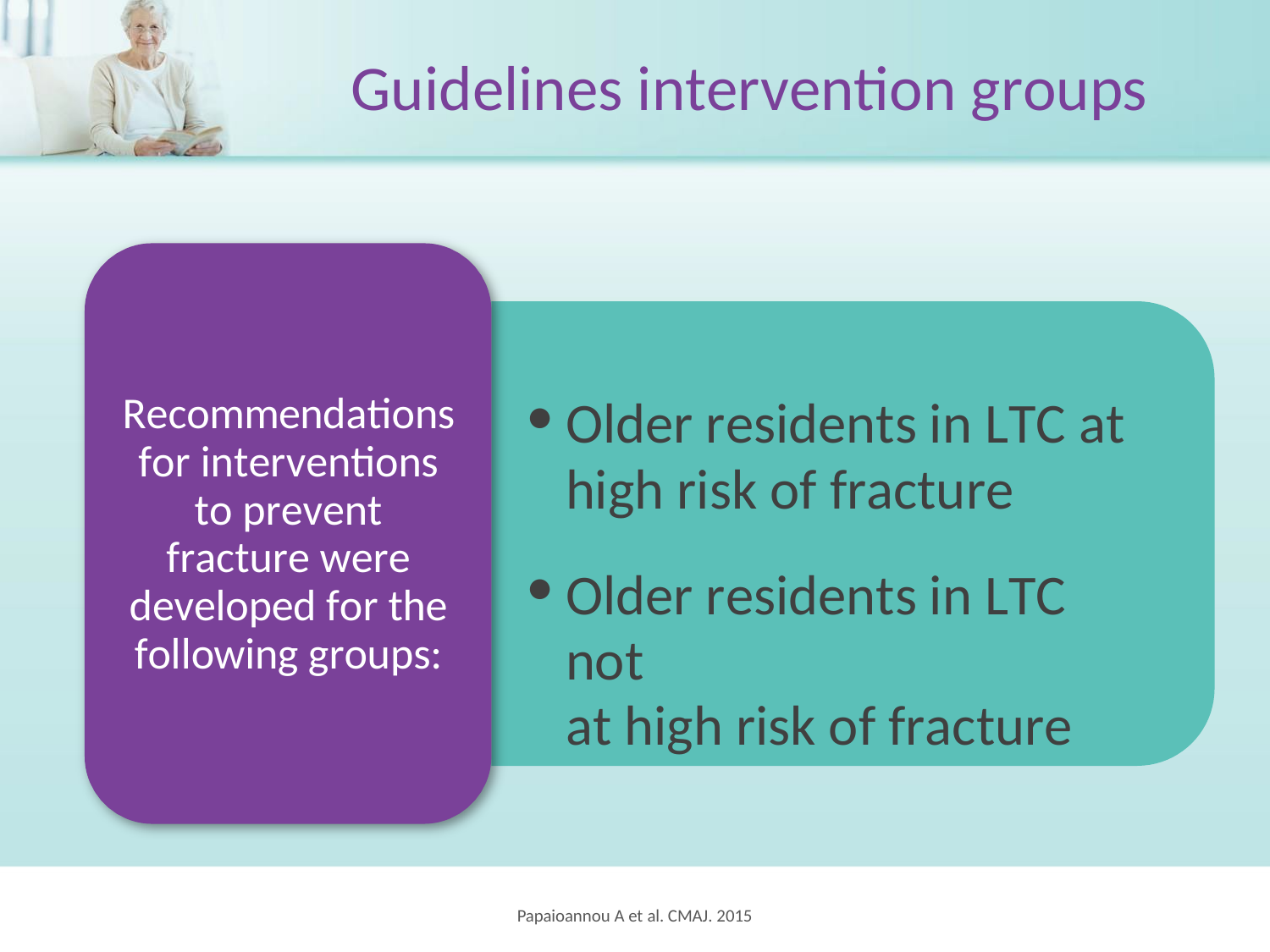

# Guidelines intervention groups

Older residents in LTC at
high risk of fracture
Older residents in LTC not
at high risk of fracture
Recommendations for interventions to prevent fracture were developed for the following groups:
Papaioannou A et al. CMAJ. 2015